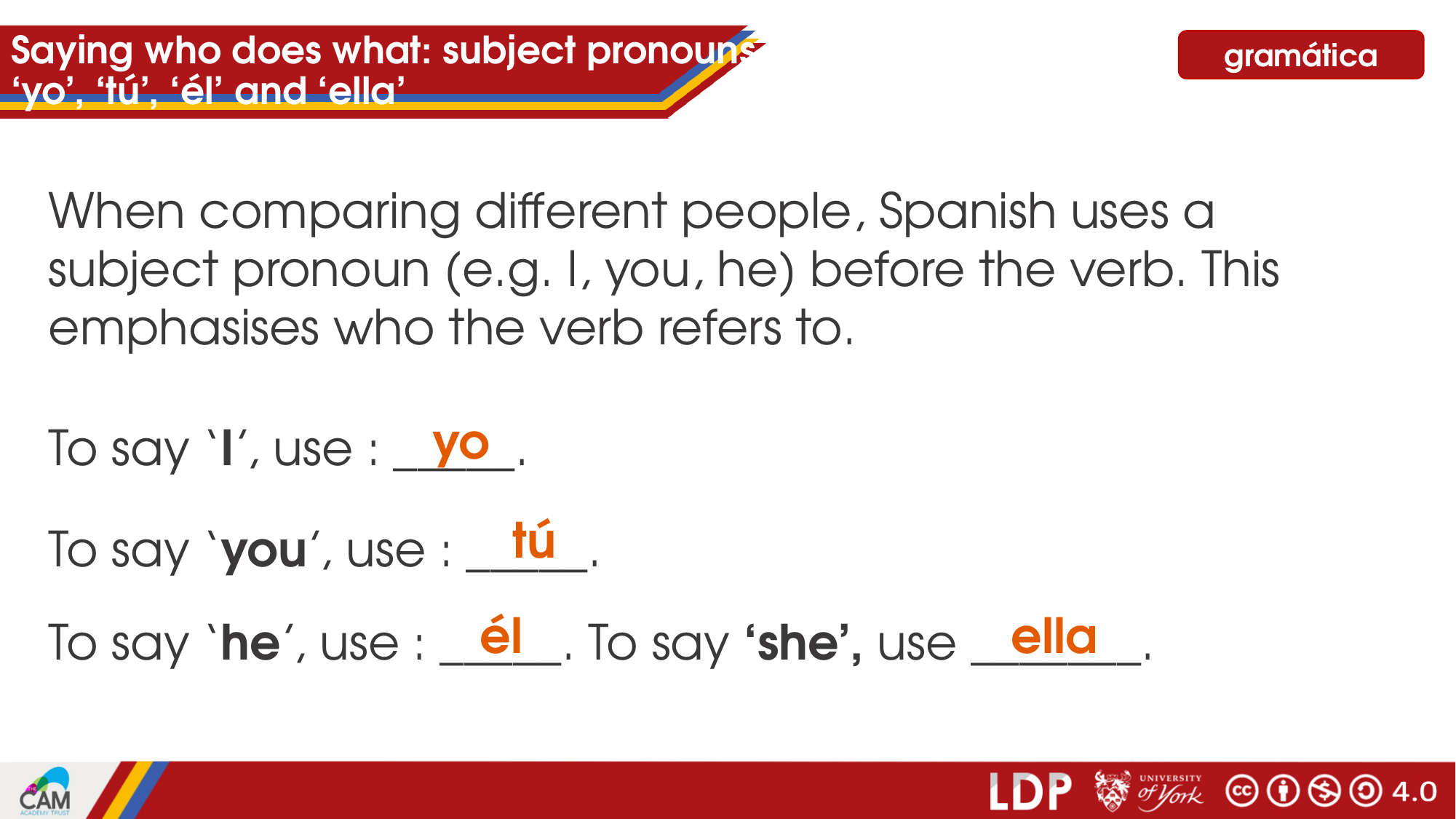

# Saying who does what: subject pronouns ‘yo’, ‘tú’, ‘él’ and ‘ella’
gramática
When comparing different people, Spanish uses a subject pronoun (e.g. I, you, he) before the verb. This emphasises who the verb refers to.
yo
To say ‘I’, use : _____.
tú
To say ‘you’, use : _____.
él
ella
To say ‘he’, use : _____. To say ‘she’, use _______.